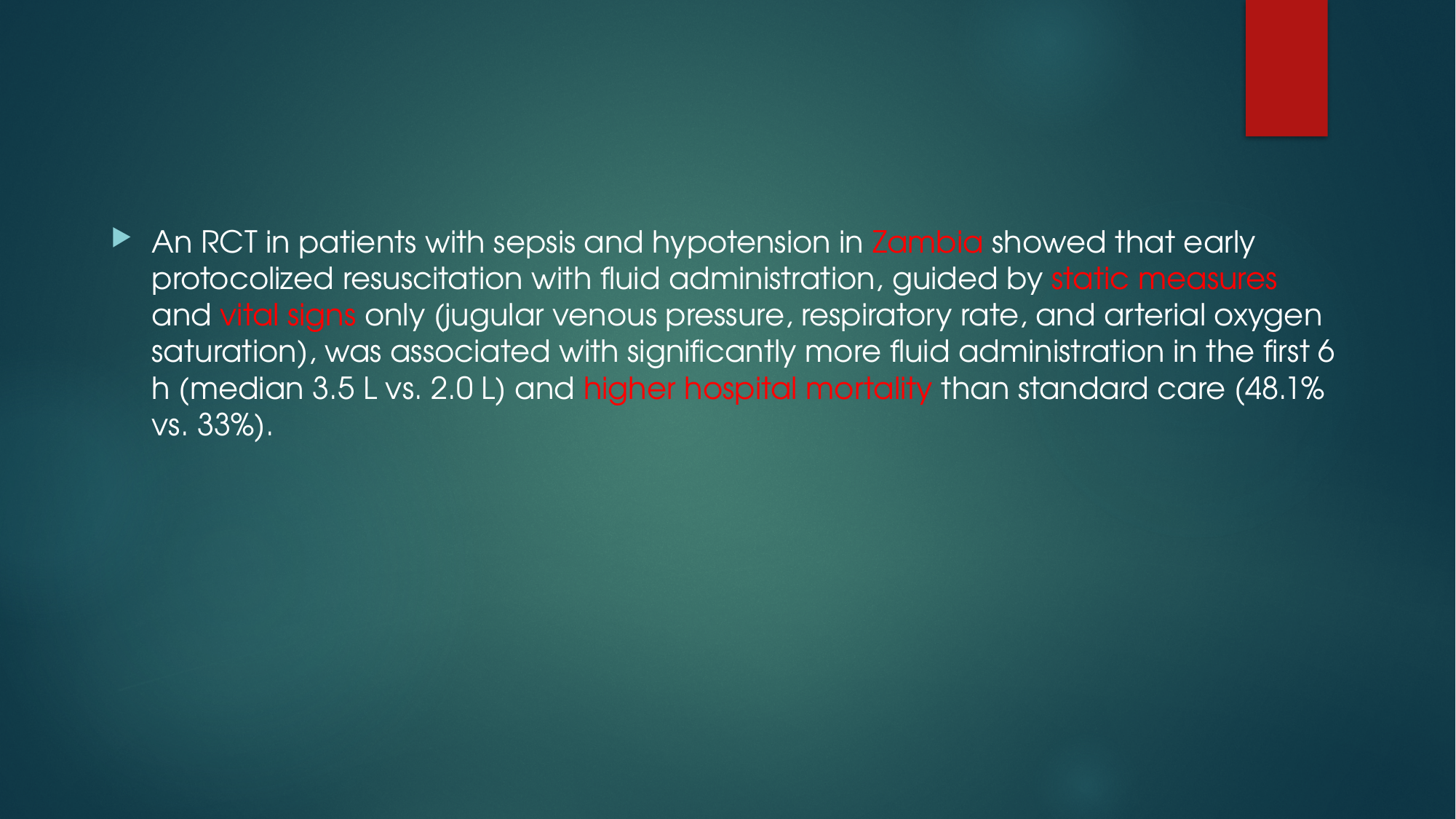

An RCT in patients with sepsis and hypotension in Zambia showed that early protocolized resuscitation with fluid administration, guided by static measures and vital signs only (jugular venous pressure, respiratory rate, and arterial oxygen saturation), was associated with significantly more fluid administration in the first 6 h (median 3.5 L vs. 2.0 L) and higher hospital mortality than standard care (48.1% vs. 33%).